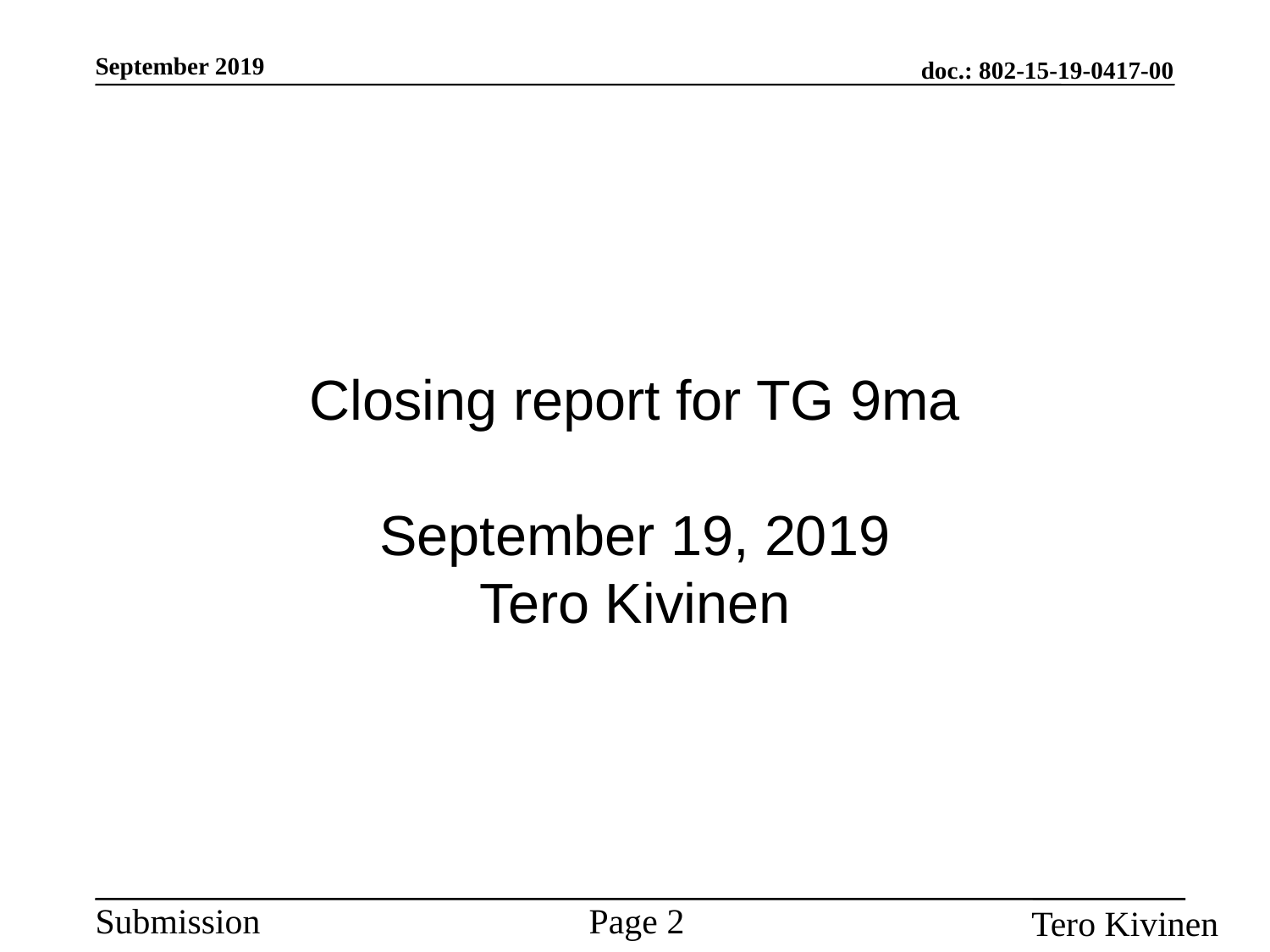

Closing report for TG 9ma

September 19, 2019
Tero Kivinen